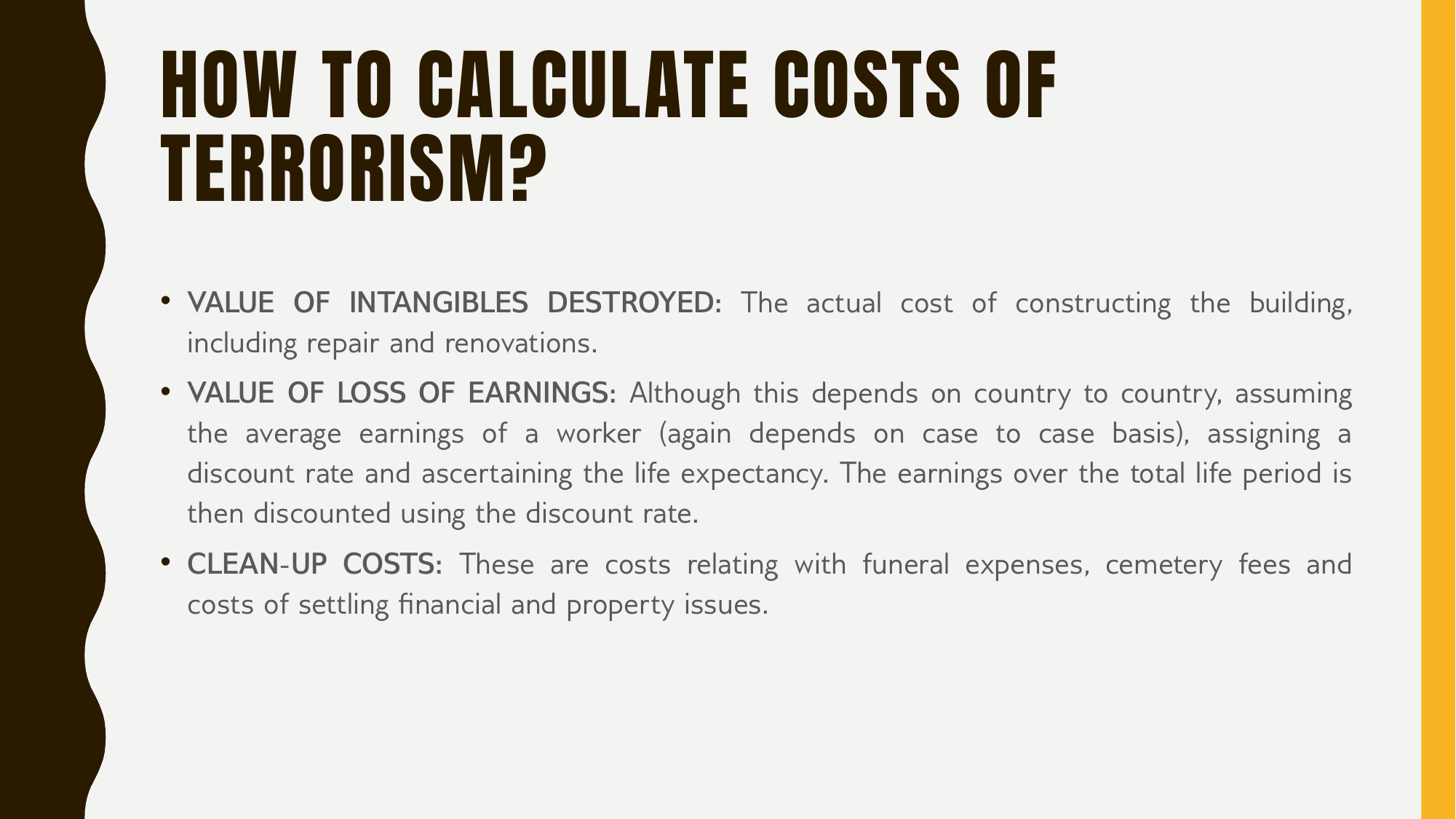

# How to calculate costs of terrorism?
VALUE OF INTANGIBLES DESTROYED: The actual cost of constructing the building, including repair and renovations.
VALUE OF LOSS OF EARNINGS: Although this depends on country to country, assuming the average earnings of a worker (again depends on case to case basis), assigning a discount rate and ascertaining the life expectancy. The earnings over the total life period is then discounted using the discount rate.
CLEAN-UP COSTS: These are costs relating with funeral expenses, cemetery fees and costs of settling financial and property issues.